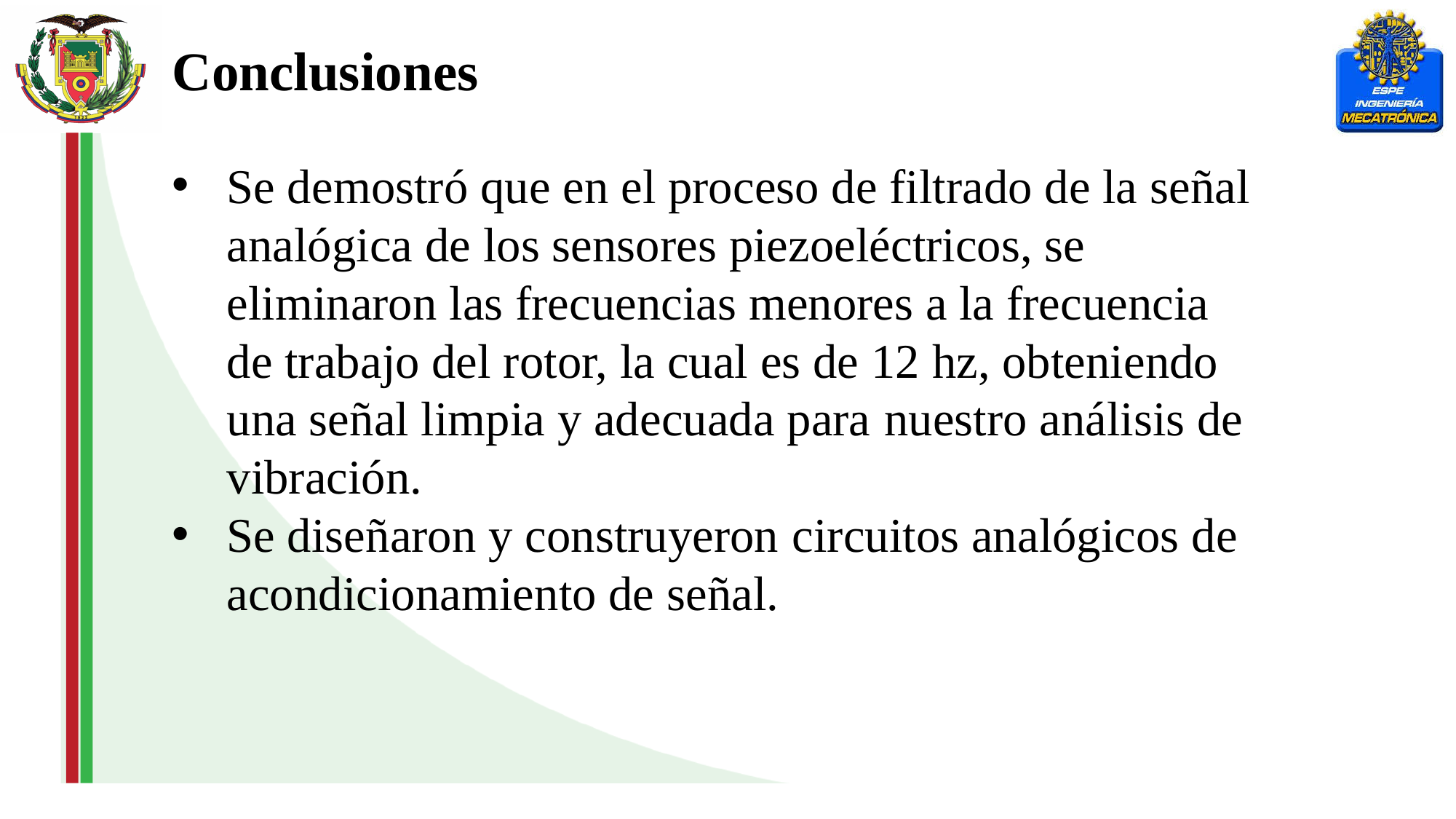

Conclusiones
Se demostró que en el proceso de filtrado de la señal analógica de los sensores piezoeléctricos, se eliminaron las frecuencias menores a la frecuencia de trabajo del rotor, la cual es de 12 hz, obteniendo una señal limpia y adecuada para nuestro análisis de vibración.
Se diseñaron y construyeron circuitos analógicos de acondicionamiento de señal.